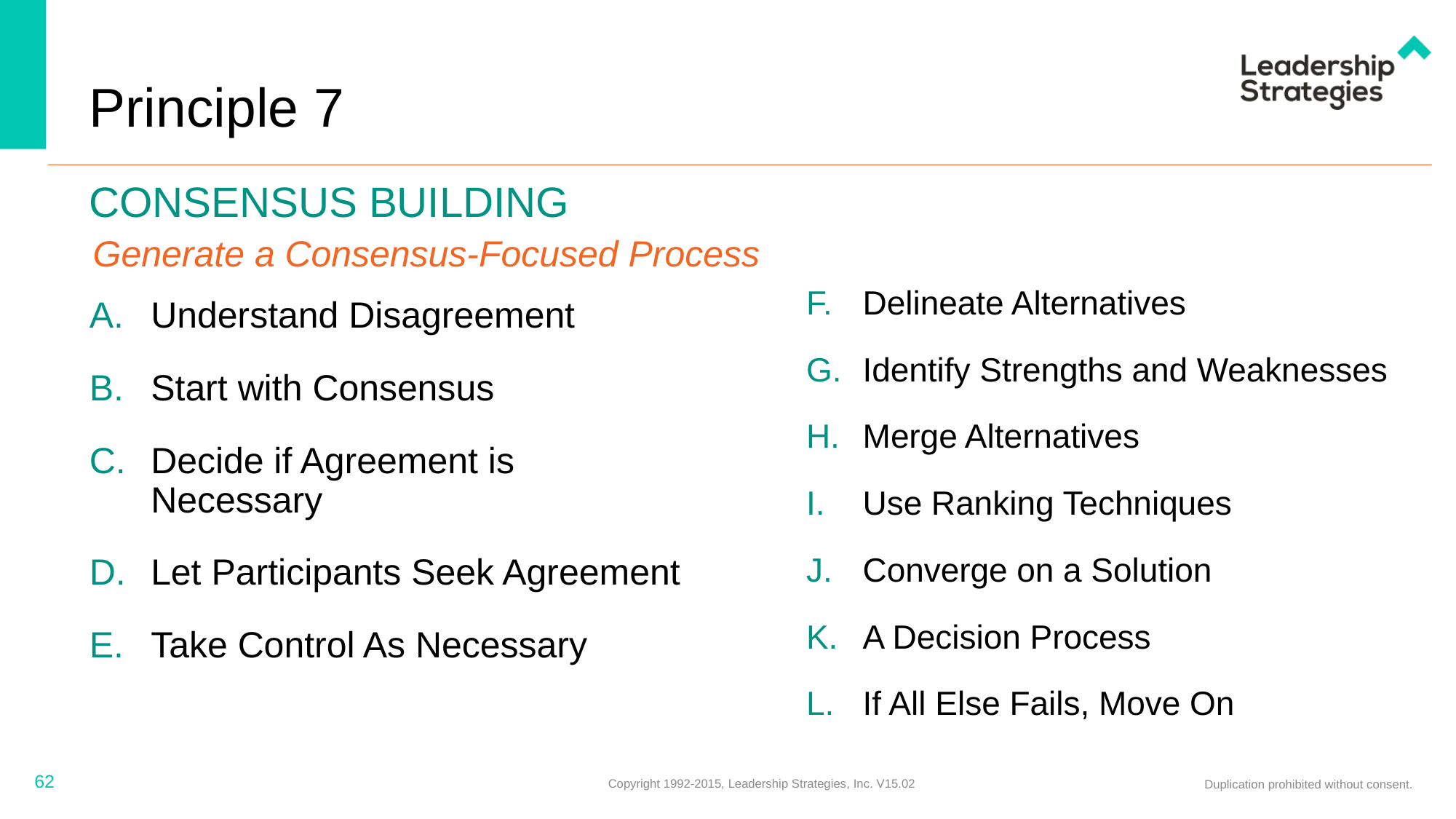

# Principle 7
Consensus building
Generate a Consensus-Focused Process
Delineate Alternatives
Identify Strengths and Weaknesses
Merge Alternatives
Use Ranking Techniques
Converge on a Solution
A Decision Process
If All Else Fails, Move On
Understand Disagreement
Start with Consensus
Decide if Agreement is Necessary
Let Participants Seek Agreement
Take Control As Necessary
62
Copyright 1992-2015, Leadership Strategies, Inc. V15.02